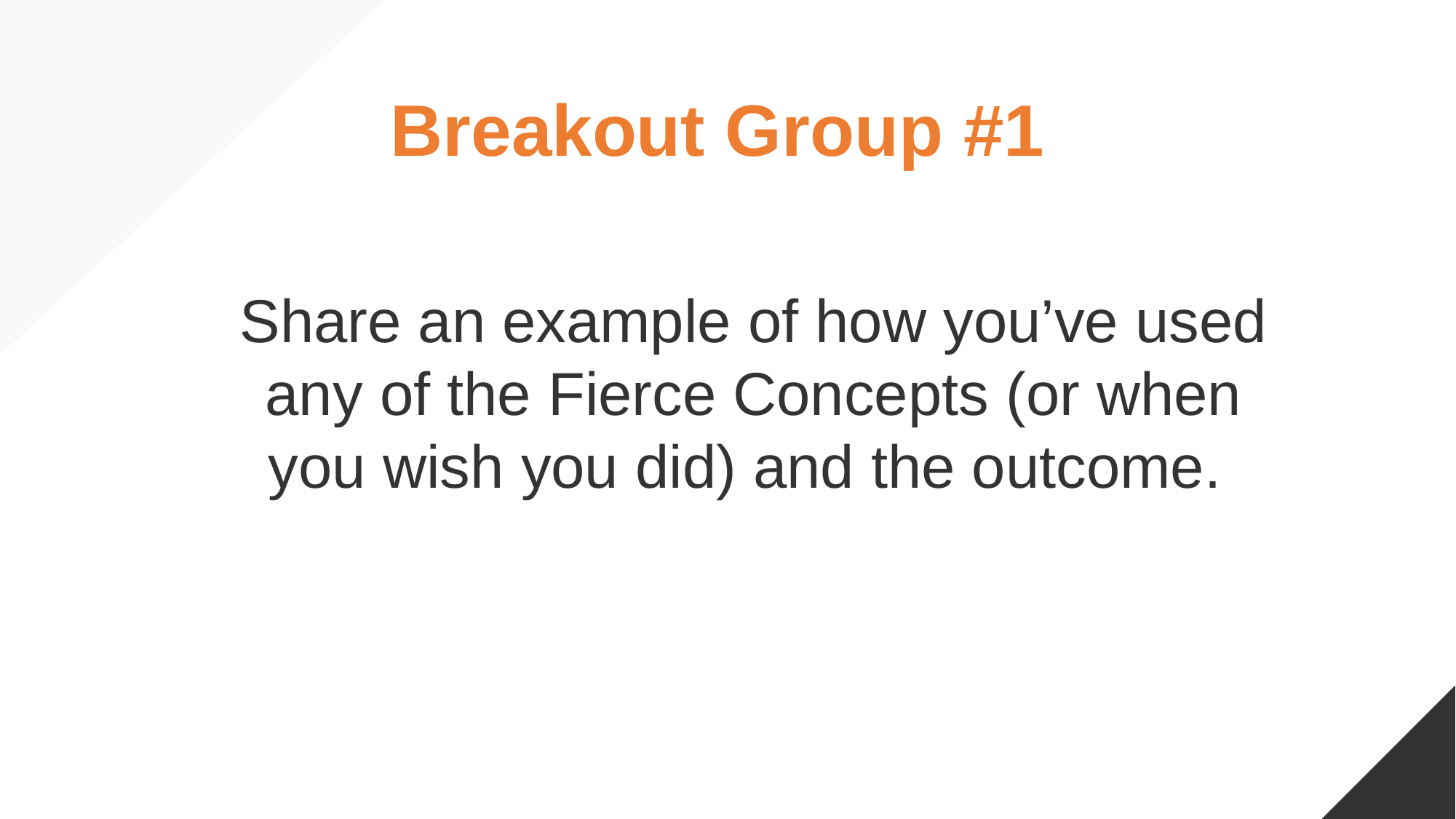

Breakout Group #1
Share an example of how you’ve used any of the Fierce Concepts (or when you wish you did) and the outcome.